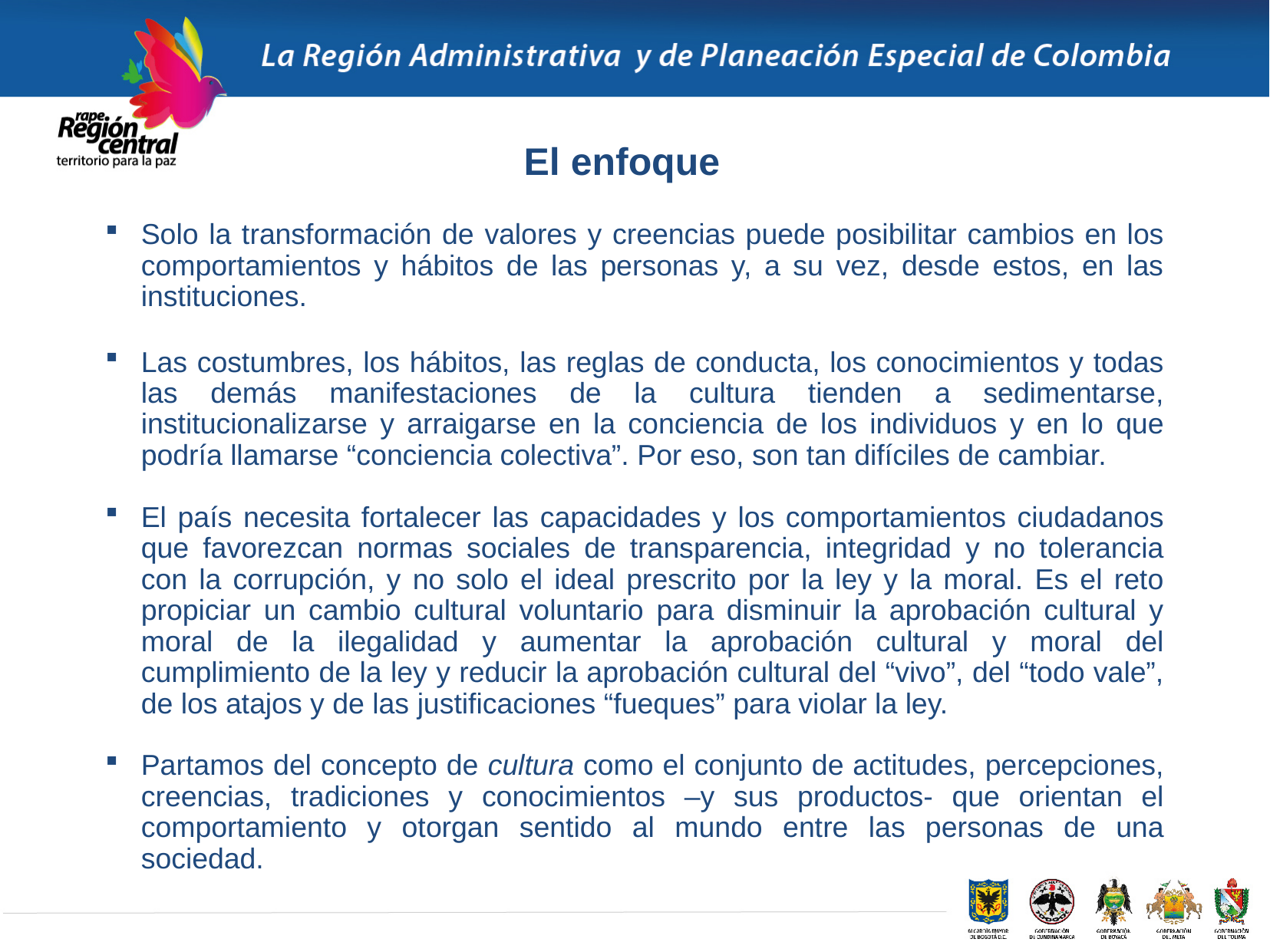

El enfoque
Solo la transformación de valores y creencias puede posibilitar cambios en los comportamientos y hábitos de las personas y, a su vez, desde estos, en las instituciones.

Las costumbres, los hábitos, las reglas de conducta, los conocimientos y todas las demás manifestaciones de la cultura tienden a sedimentarse, institucionalizarse y arraigarse en la conciencia de los individuos y en lo que podría llamarse “conciencia colectiva”. Por eso, son tan difíciles de cambiar.

El país necesita fortalecer las capacidades y los comportamientos ciudadanos que favorezcan normas sociales de transparencia, integridad y no tolerancia con la corrupción, y no solo el ideal prescrito por la ley y la moral. Es el reto propiciar un cambio cultural voluntario para disminuir la aprobación cultural y moral de la ilegalidad y aumentar la aprobación cultural y moral del cumplimiento de la ley y reducir la aprobación cultural del “vivo”, del “todo vale”, de los atajos y de las justificaciones “fueques” para violar la ley.

Partamos del concepto de cultura como el conjunto de actitudes, percepciones, creencias, tradiciones y conocimientos –y sus productos- que orientan el comportamiento y otorgan sentido al mundo entre las personas de una sociedad.